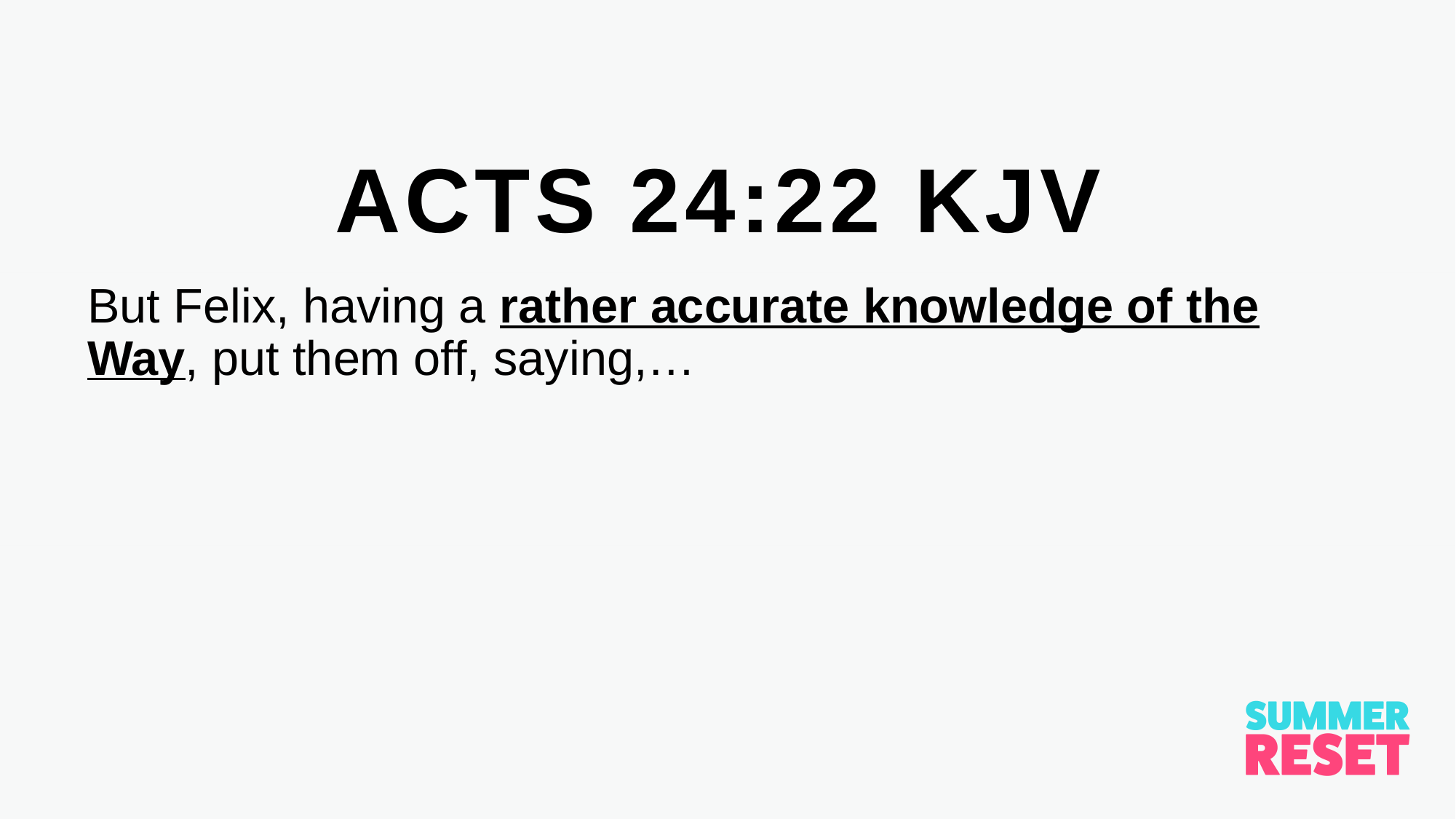

ACTS 24:22 KJV
But Felix, having a rather accurate knowledge of the Way, put them off, saying,…